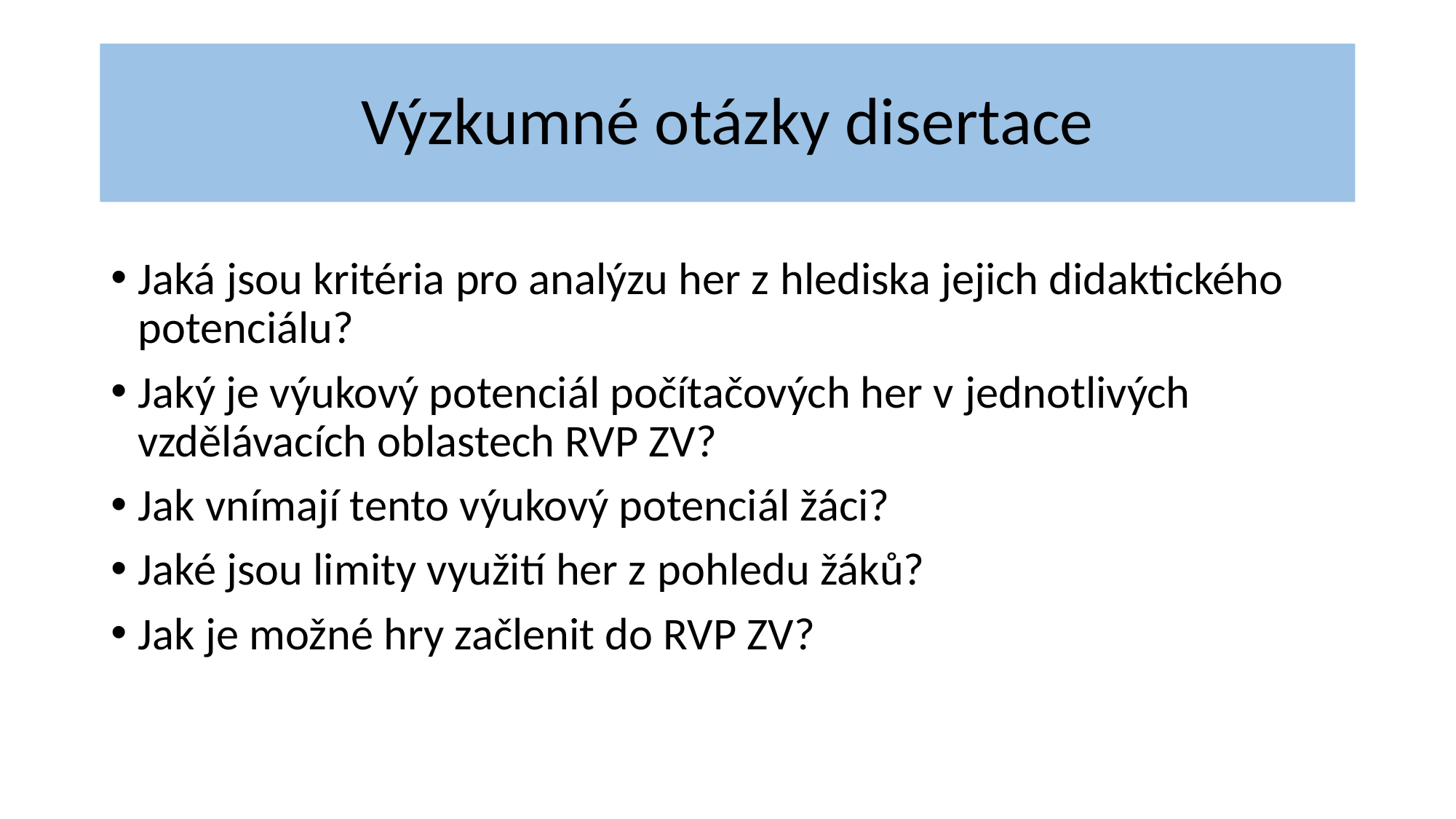

# Výzkumné otázky disertace
Jaká jsou kritéria pro analýzu her z hlediska jejich didaktického potenciálu?
Jaký je výukový potenciál počítačových her v jednotlivých vzdělávacích oblastech RVP ZV?
Jak vnímají tento výukový potenciál žáci?
Jaké jsou limity využití her z pohledu žáků?
Jak je možné hry začlenit do RVP ZV?